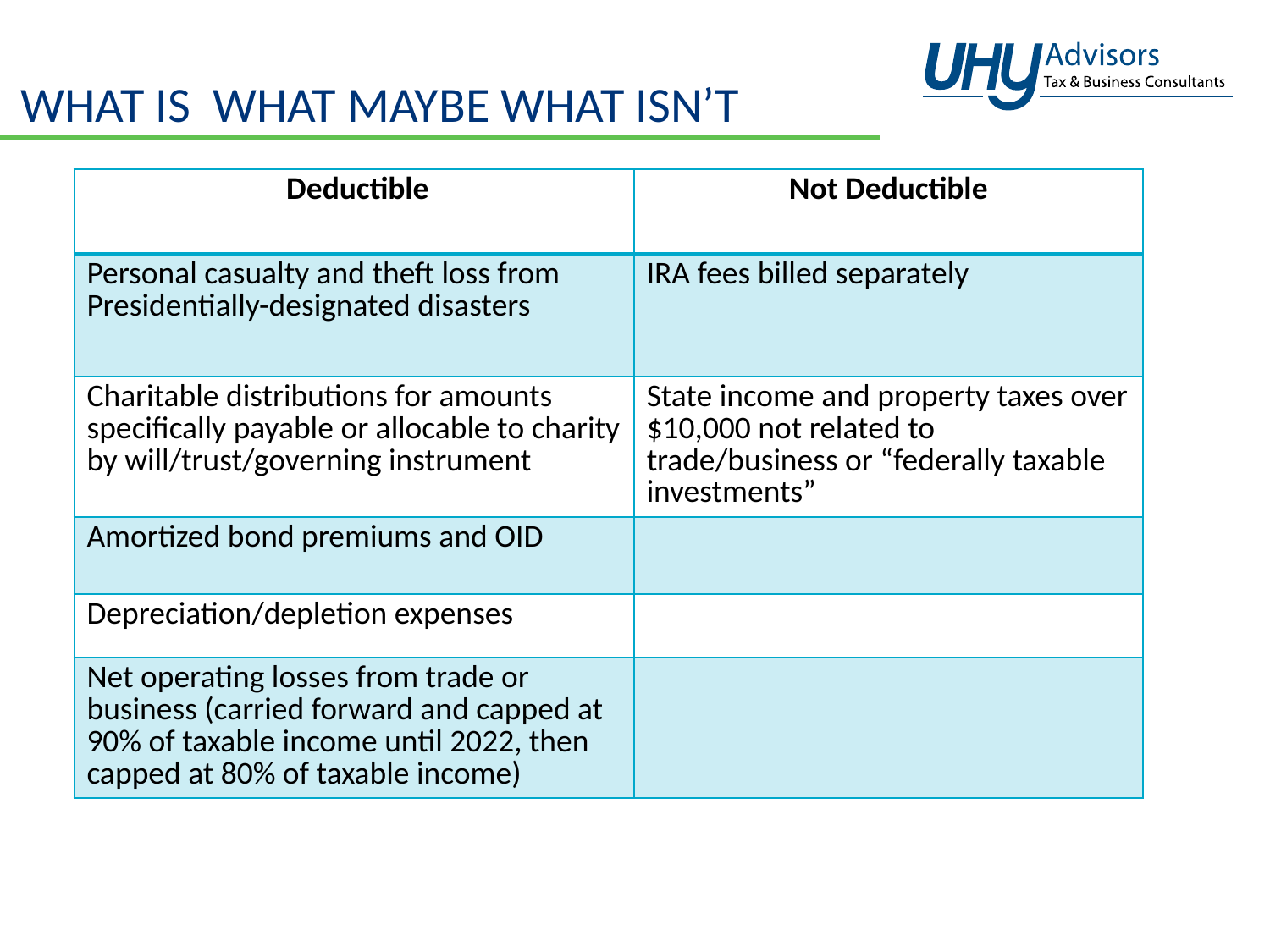

# what is  WHAT MAYBE WHAT ISN’T
| Deductible | Not Deductible |
| --- | --- |
| Personal casualty and theft loss from Presidentially-designated disasters | IRA fees billed separately |
| Charitable distributions for amounts specifically payable or allocable to charity by will/trust/governing instrument | State income and property taxes over $10,000 not related to trade/business or “federally taxable investments” |
| Amortized bond premiums and OID |  |
| Depreciation/depletion expenses |  |
| Net operating losses from trade or business (carried forward and capped at 90% of taxable income until 2022, then capped at 80% of taxable income) |  |